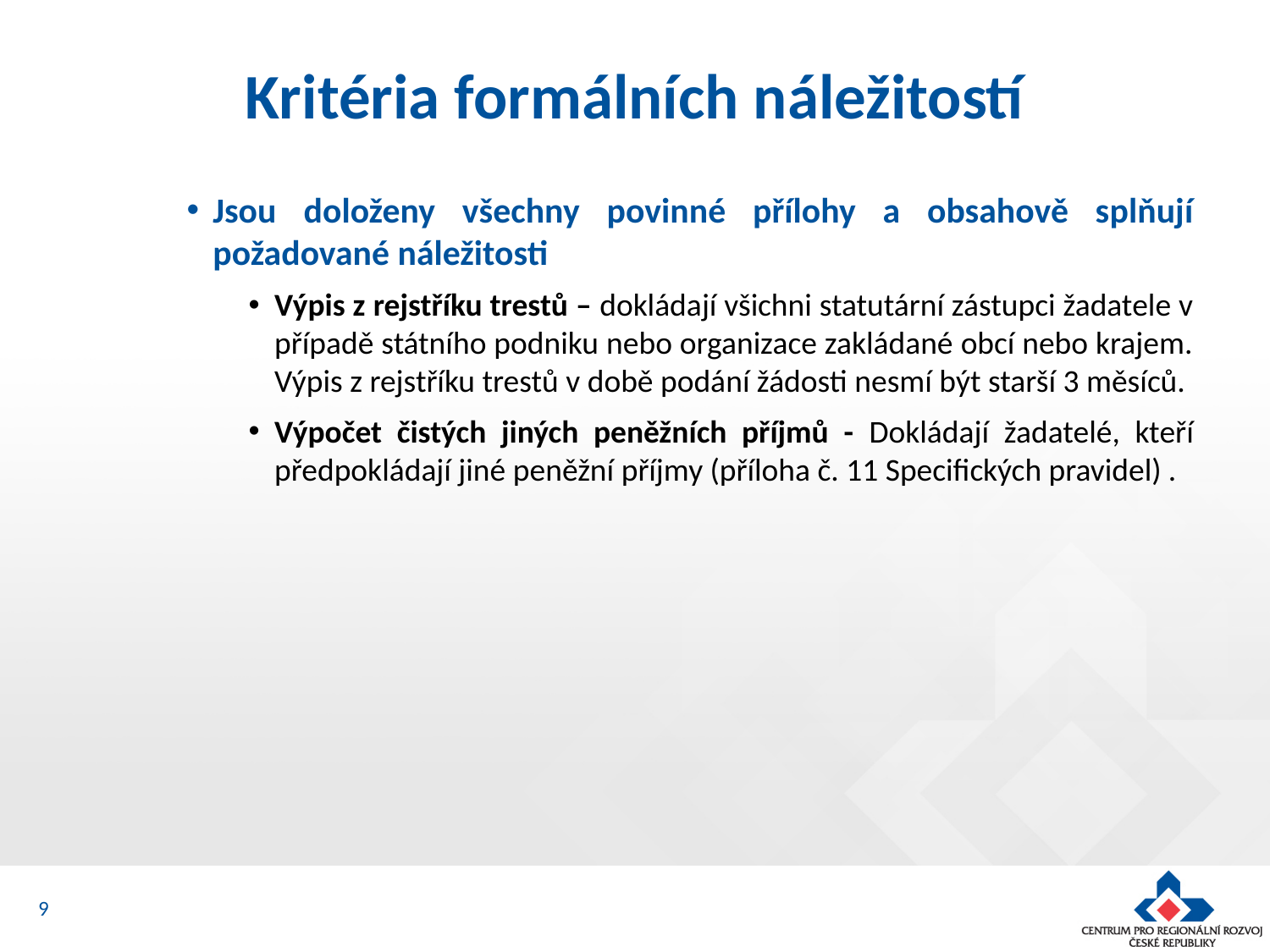

# Kritéria formálních náležitostí
Jsou doloženy všechny povinné přílohy a obsahově splňují požadované náležitosti
Výpis z rejstříku trestů – dokládají všichni statutární zástupci žadatele v případě státního podniku nebo organizace zakládané obcí nebo krajem. Výpis z rejstříku trestů v době podání žádosti nesmí být starší 3 měsíců.
Výpočet čistých jiných peněžních příjmů - Dokládají žadatelé, kteří předpokládají jiné peněžní příjmy (příloha č. 11 Specifických pravidel) .
9